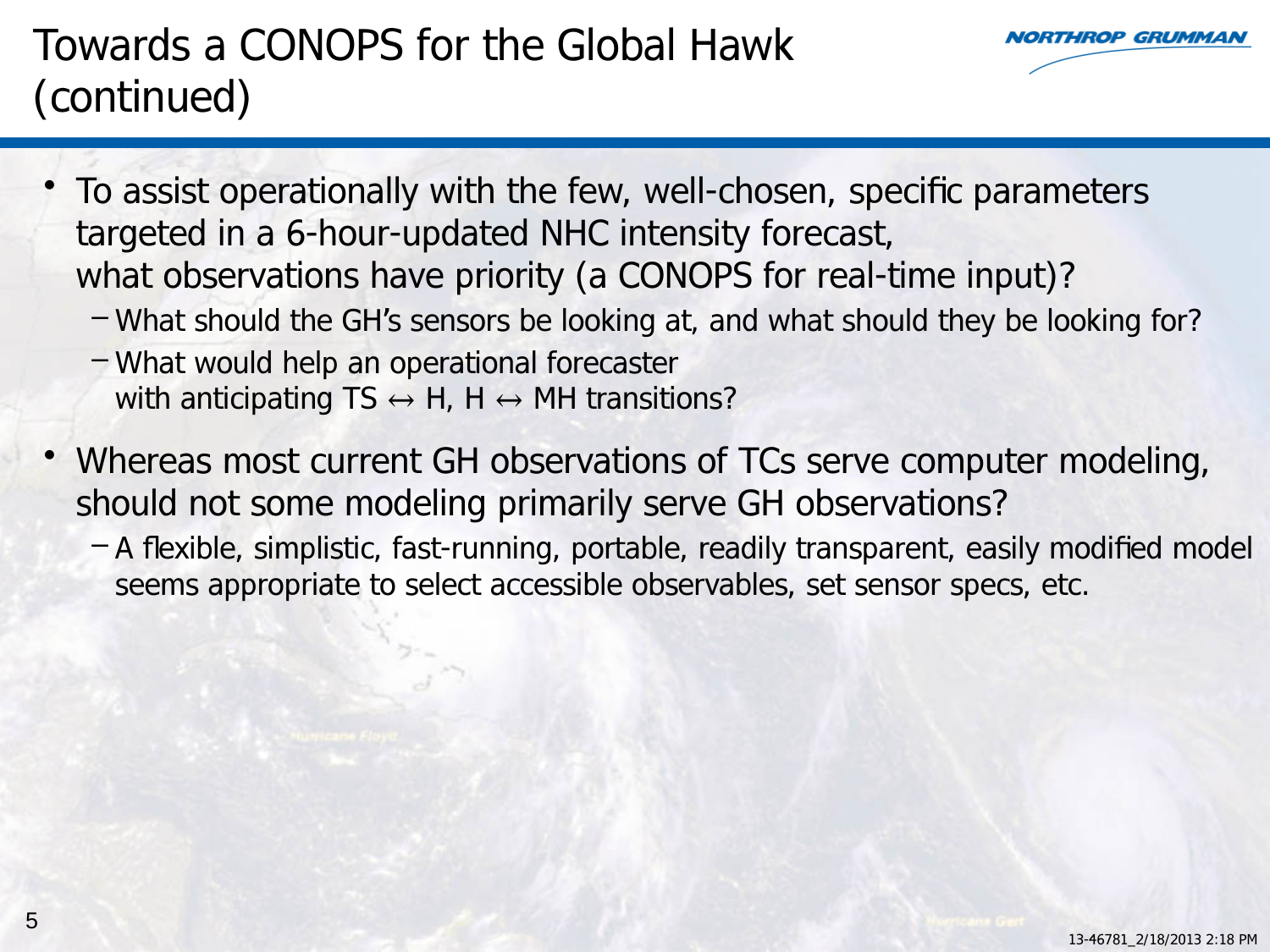

# Towards a CONOPS for the Global Hawk (continued)
To assist operationally with the few, well-chosen, specific parameters targeted in a 6-hour-updated NHC intensity forecast,
what observations have priority (a CONOPS for real-time input)?
What should the GH’s sensors be looking at, and what should they be looking for?
What would help an operational forecaster
with anticipating TS ↔ H, H ↔ MH transitions?
Whereas most current GH observations of TCs serve computer modeling, should not some modeling primarily serve GH observations?
A flexible, simplistic, fast-running, portable, readily transparent, easily modified model seems appropriate to select accessible observables, set sensor specs, etc.
5